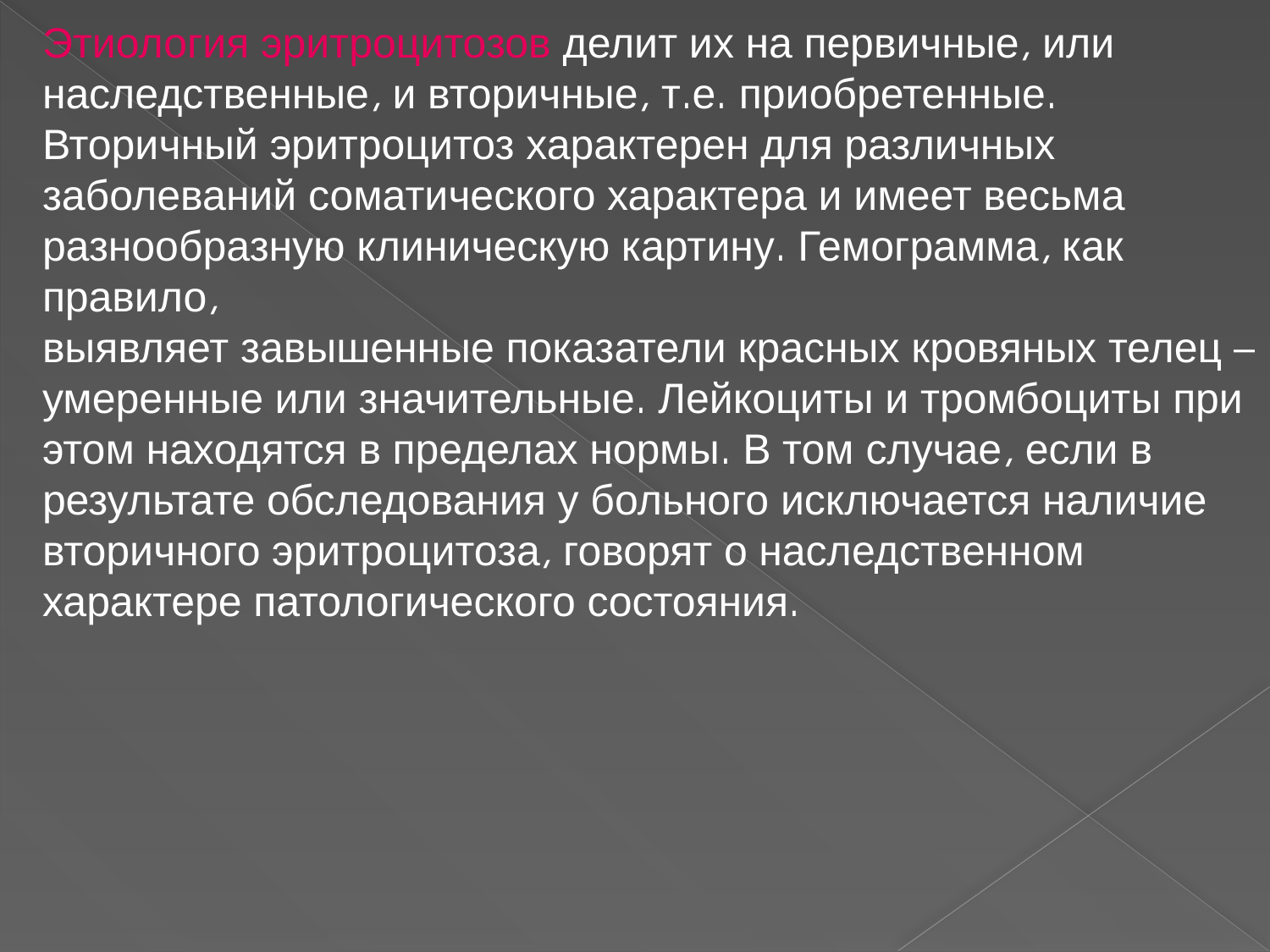

Этиология эритроцитозов делит их на первичные, или наследственные, и вторичные, т.е. приобретенные.
Вторичный эритроцитоз характерен для различных заболеваний соматического характера и имеет весьма разнообразную клиническую картину. Гемограмма, как правило,
выявляет завышенные показатели красных кровяных телец – умеренные или значительные. Лейкоциты и тромбоциты при этом находятся в пределах нормы. В том случае, если в результате обследования у больного исключается наличие вторичного эритроцитоза, говорят о наследственном характере патологического состояния.